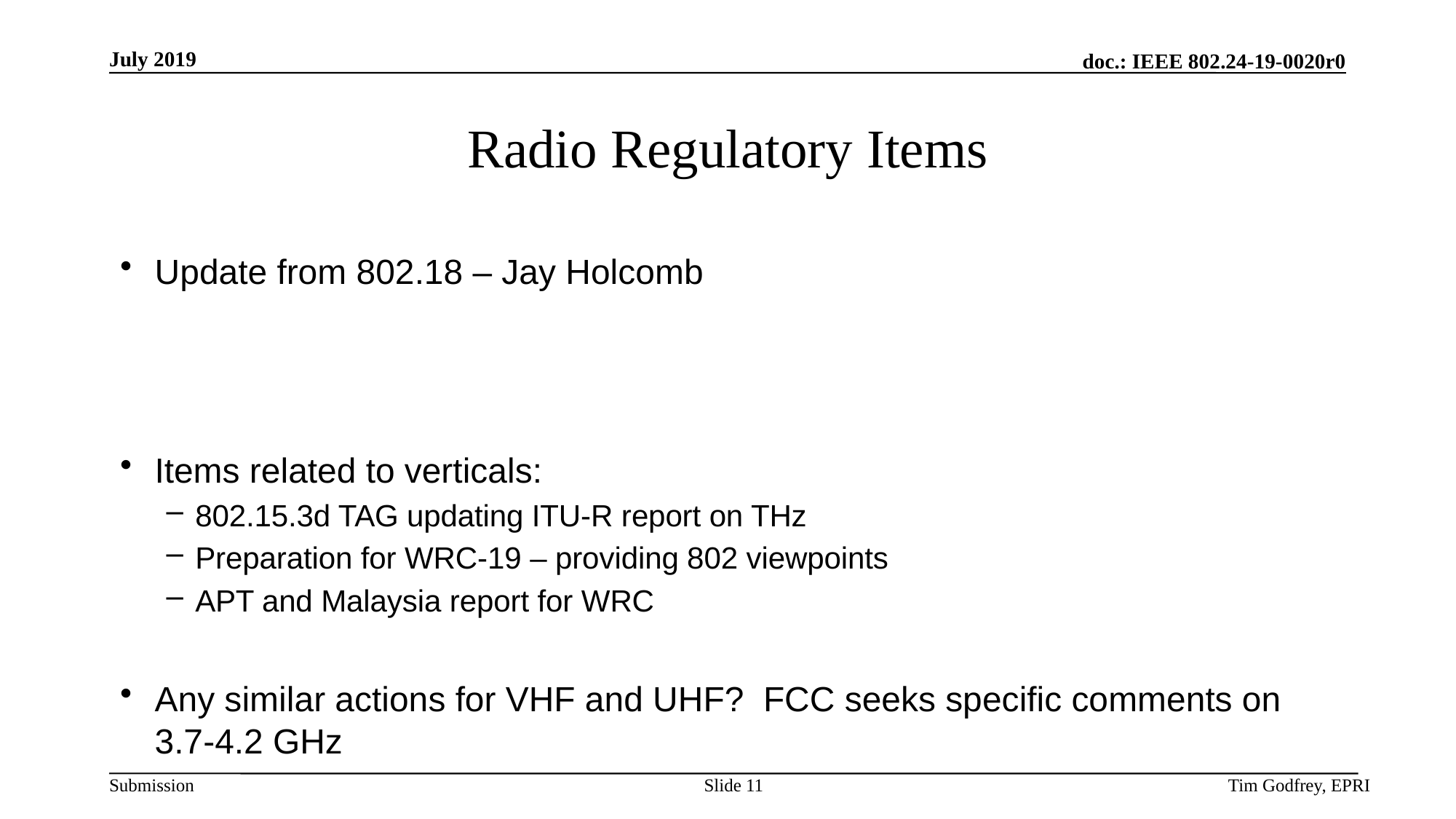

# Radio Regulatory Items

Update from 802.18 – Jay Holcomb

Items related to verticals:
802.15.3d TAG updating ITU-R report on THz
Preparation for WRC-19 – providing 802 viewpoints
APT and Malaysia report for WRC

Any similar actions for VHF and UHF?  FCC seeks specific comments on 3.7-4.2 GHz

Slide 11
Tim Godfrey, EPRI